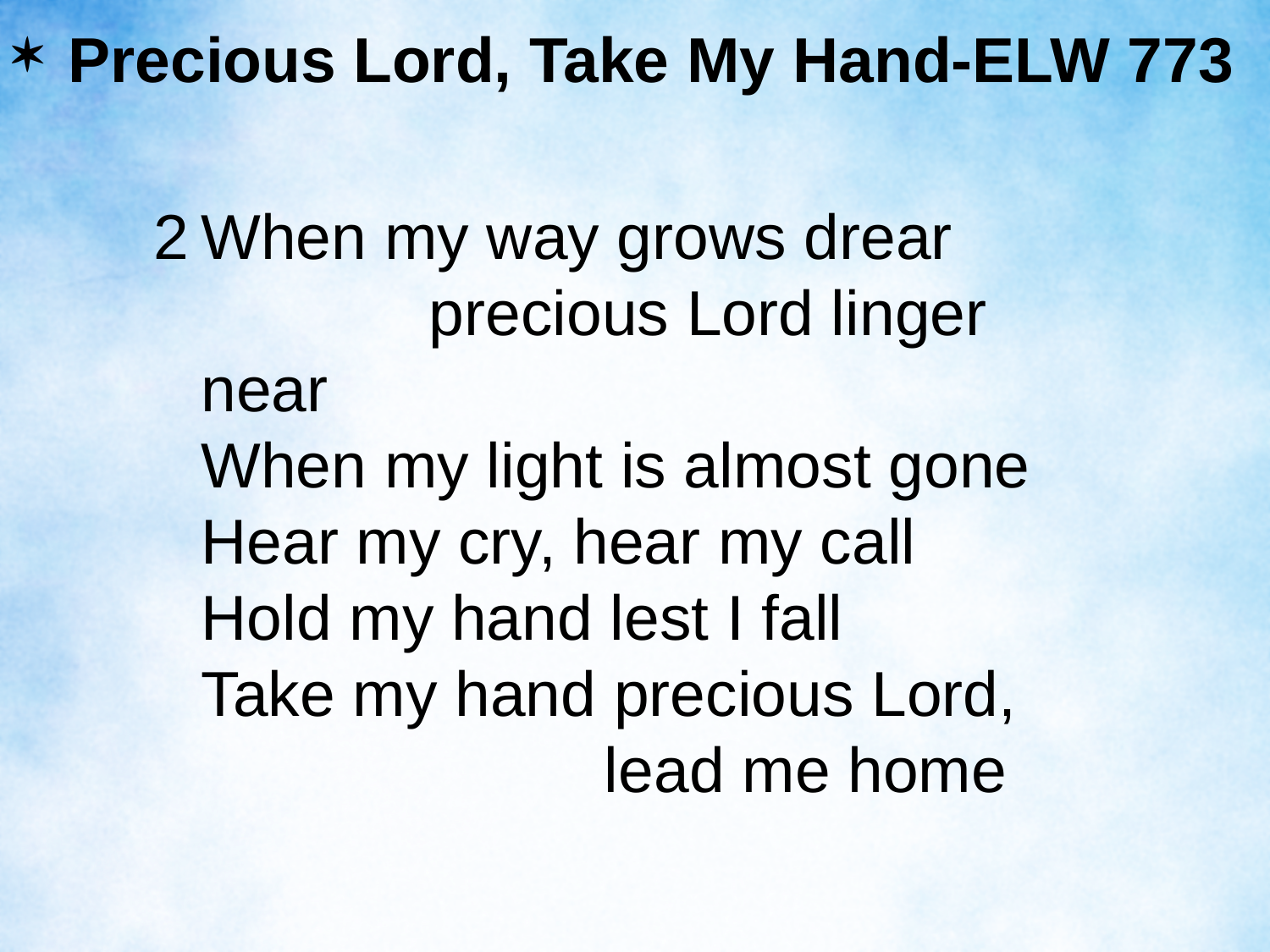

Precious Lord, Take My Hand-ELW 773
2	When my way grows drear                       precious Lord linger near
When my light is almost gone
Hear my cry, hear my call
Hold my hand lest I fall
Take my hand precious Lord,                              lead me home